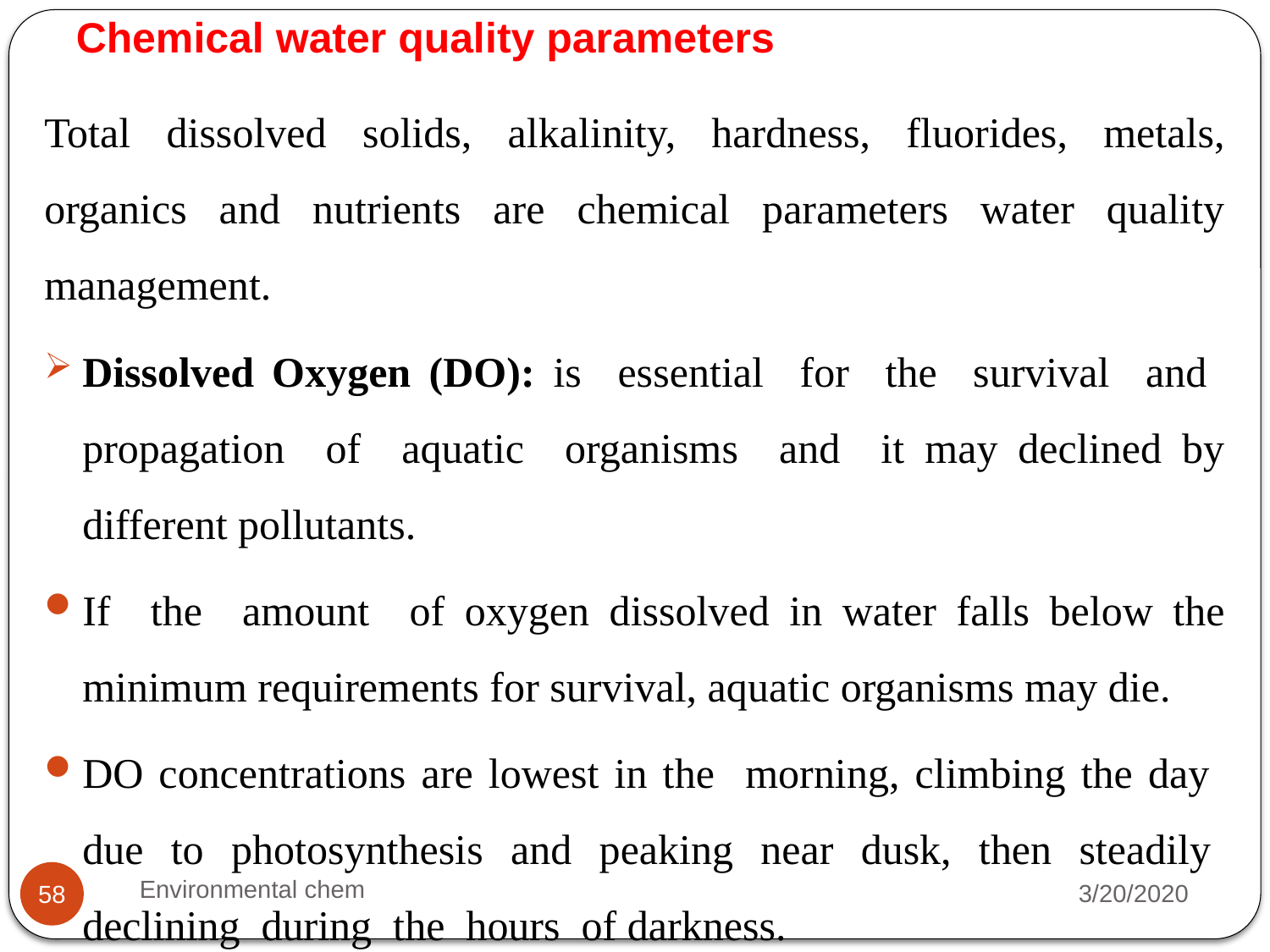

# Chemical water quality parameters
Total dissolved solids, alkalinity, hardness, fluorides, metals, organics and nutrients are chemical parameters water quality management.
Dissolved Oxygen (DO): is  essential  for  the  survival  and  propagation  of  aquatic  organisms  and  it may declined by different pollutants.
If  the  amount  of oxygen dissolved in water falls below the minimum requirements for survival, aquatic organisms may die.
DO concentrations are lowest in the  morning, climbing the day  due  to  photosynthesis  and  peaking  near  dusk,  then  steadily  declining  during  the  hours  of darkness.
Environmental chem
3/20/2020
58